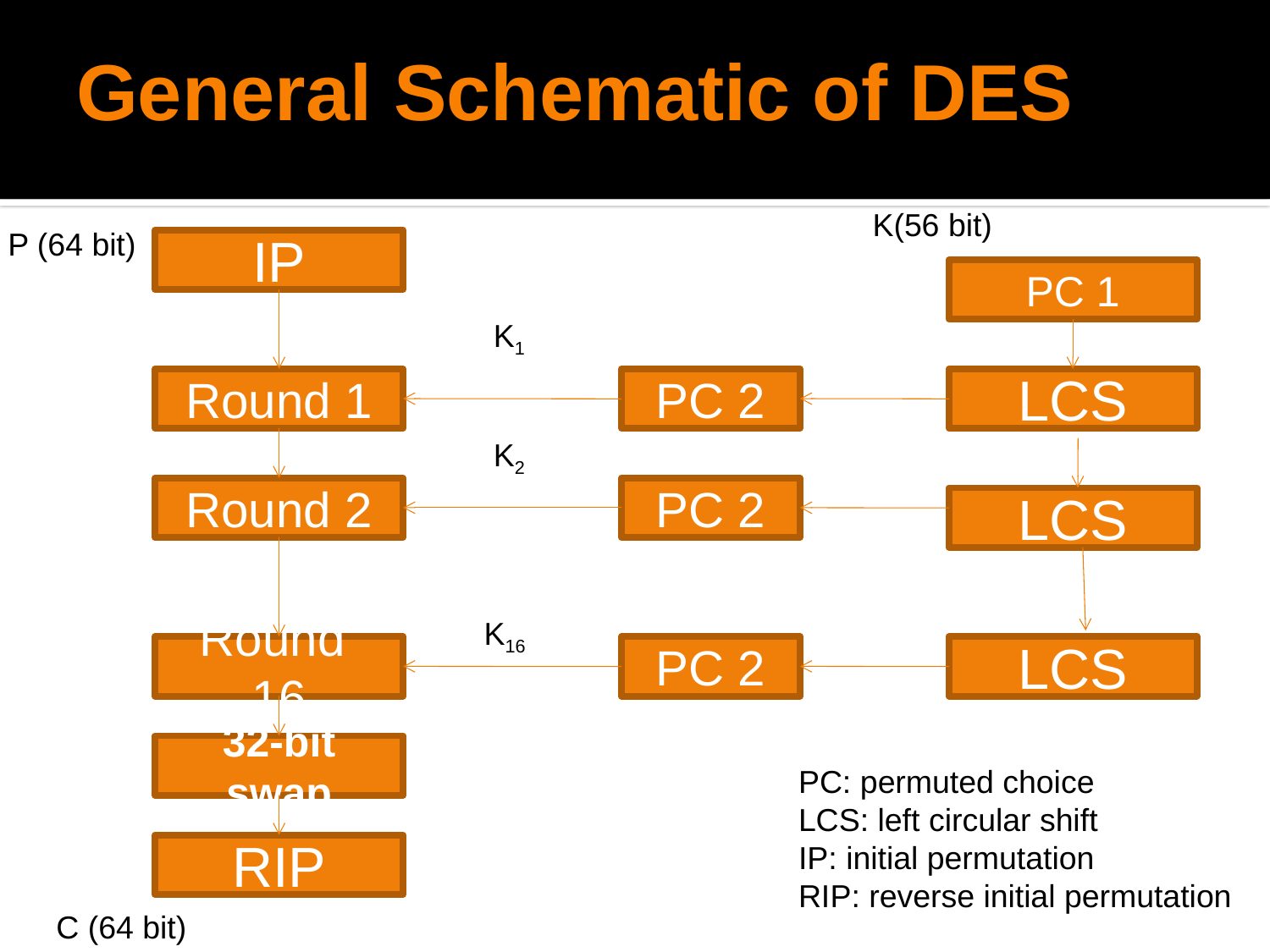

# General Schematic of DES
P (64 bit)
K (56 bit)
K(56 bit)
P (64 bit)
IP
PC 1
K1
Round 1
PC 2
LCS
K2
Round 2
PC 2
LCS
K16
Round  16
PC 2
LCS
32-bit swap
PC: permuted choice
LCS: left circular shift
IP: initial permutation
RIP: reverse initial permutation
RIP
C (64 bit)